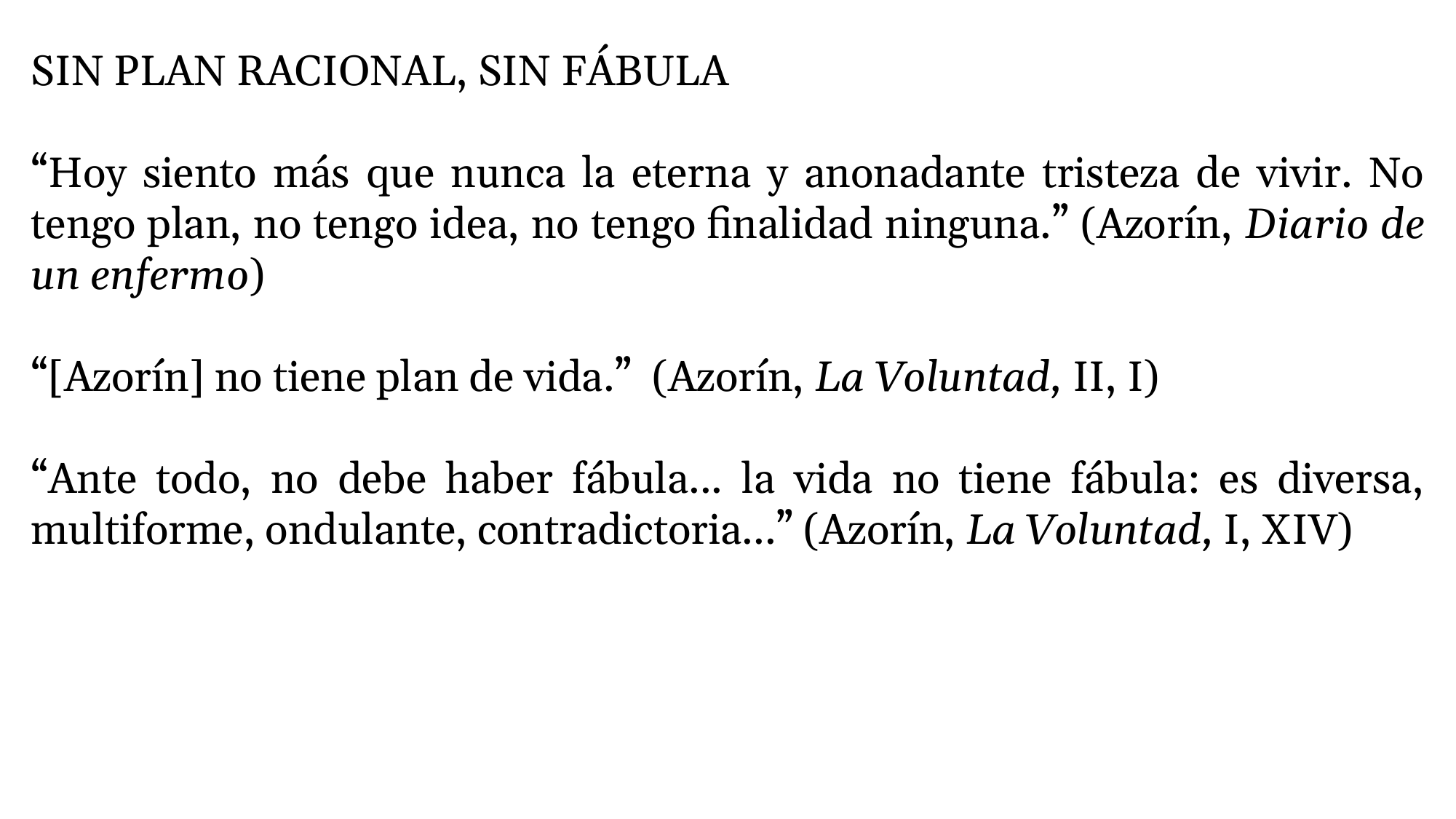

SIN PLAN RACIONAL, SIN FÁBULA

“Hoy siento más que nunca la eterna y anonadante tristeza de vivir. No tengo plan, no tengo idea, no tengo finalidad ninguna.” (Azorín, Diario de un enfermo)

“[Azorín] no tiene plan de vida.”  (Azorín, La Voluntad, II, I)

“Ante todo, no debe haber fábula... la vida no tiene fábula: es diversa, multiforme, ondulante, contradictoria...” (Azorín, La Voluntad, I, XIV)